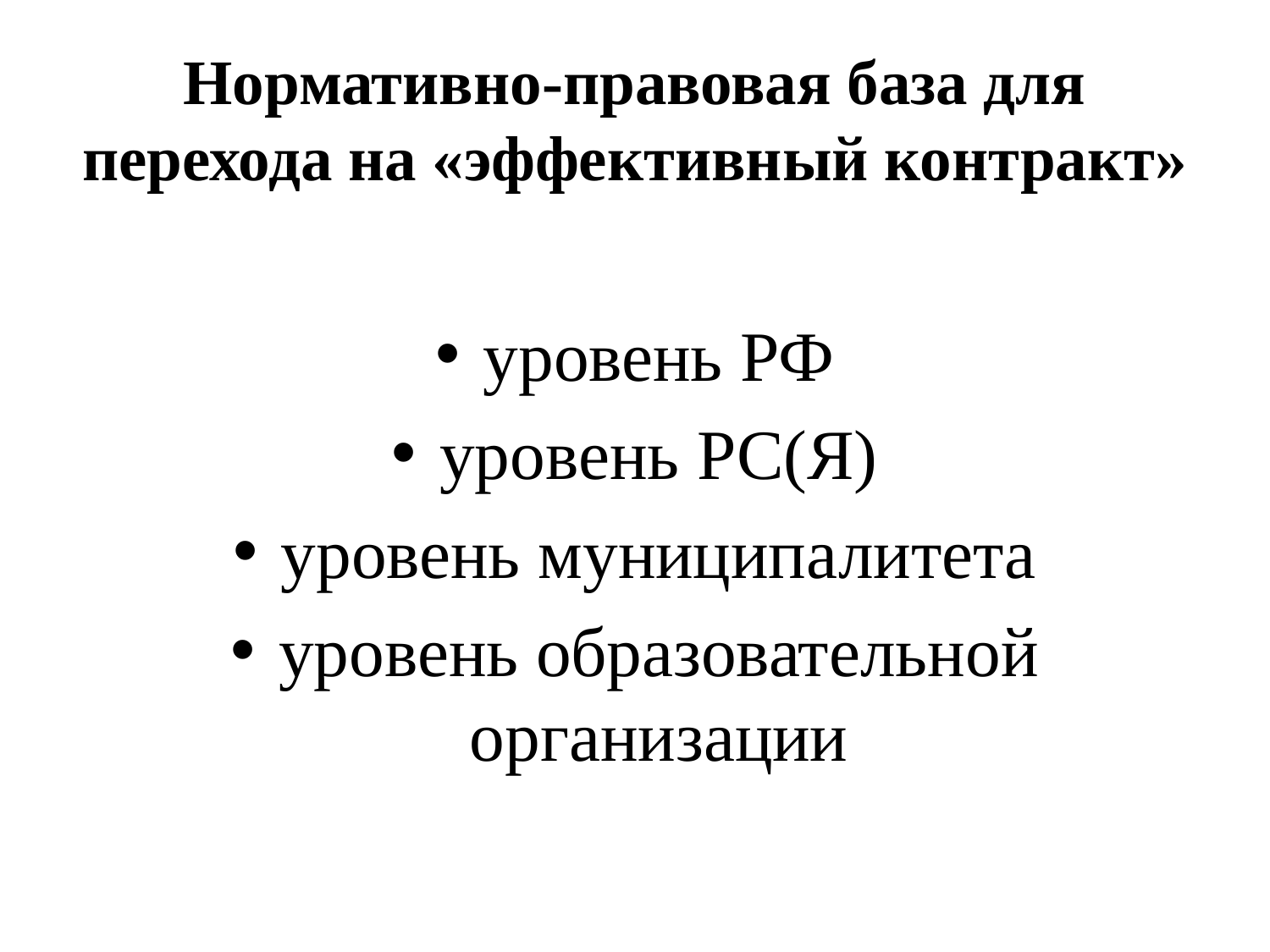

# Нормативно-правовая база для перехода на «эффективный контракт»

уровень РФ
уровень РС(Я)
уровень муниципалитета
уровень образовательной организации